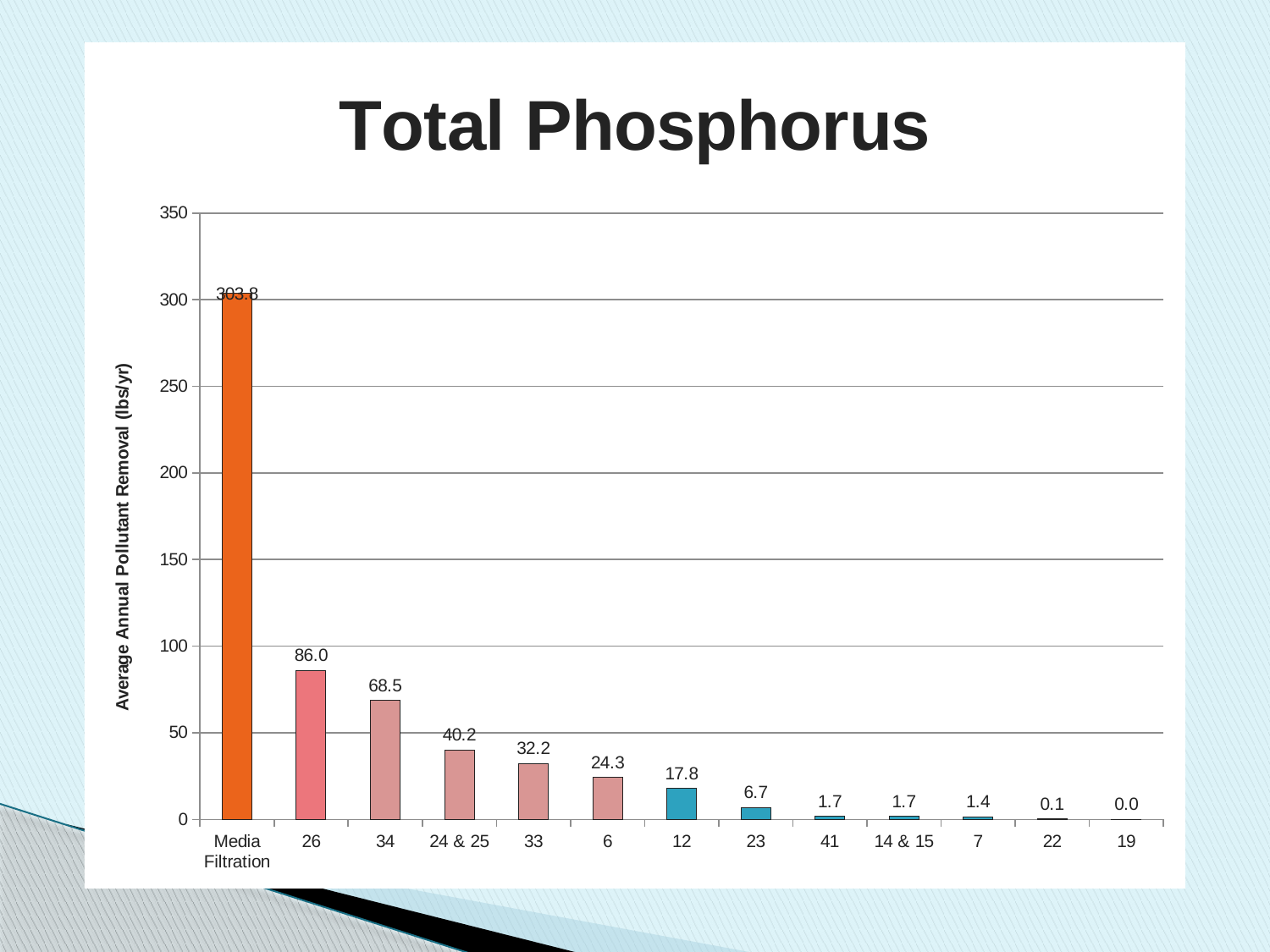

### Chart:

| Category |  |
|---|---|
| Media Filtration | 303.8309777999998 |
| 26 | 85.98037965416128 |
| 34 | 68.52579249259635 |
| 24 & 25 | 40.1602660818056 |
| 33 | 32.16846414001709 |
| 6 | 24.27439045308899 |
| 12 | 17.84675663104897 |
| 23 | 6.6655291756037265 |
| 41 | 1.7442218981459992 |
| 14 & 15 | 1.7153011105628992 |
| 7 | 1.4462076537142496 |
| 22 | 0.13910696897999997 |
| 19 | 0.0009872107476000007 |